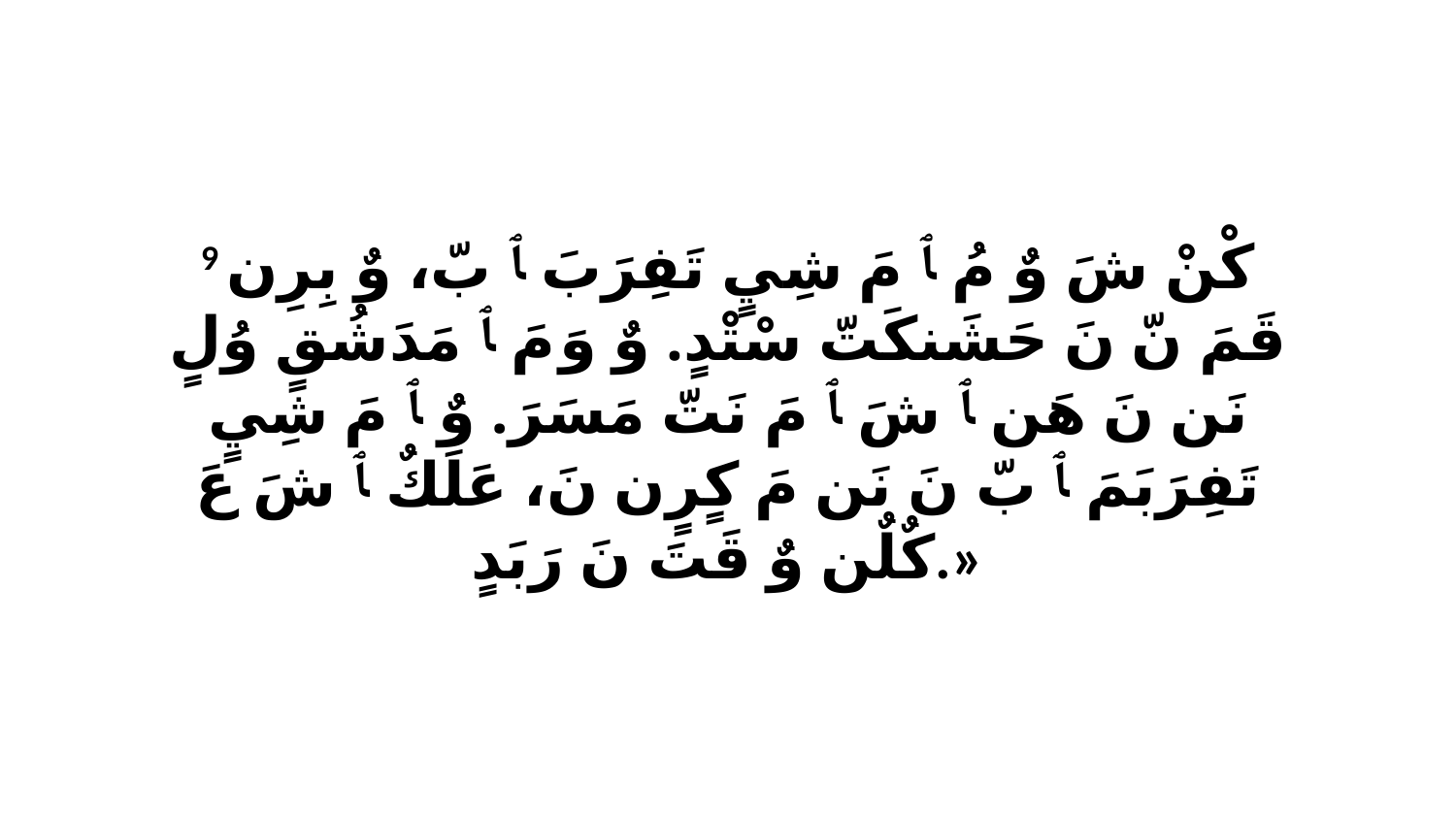

9 كْنْ شَ وٌ مُ ﭑ مَ شِيٍ تَفِرَبَ ﭑ بّ، وٌ بِرِن قَمَ نّ نَ حَشَنكَتّ سْتْدٍ. وٌ وَ مَ ﭑ مَدَشُقٍ وُلٍ نَن نَ هَن ﭑ شَ ﭑ مَ نَتّ مَسَرَ. وٌ ﭑ مَ شِيٍ تَفِرَبَمَ ﭑ بّ نَ نَن مَ كٍرٍن نَ، عَلَكٌ ﭑ شَ عَ كٌلٌن وٌ قَتَ نَ رَبَدٍ.»